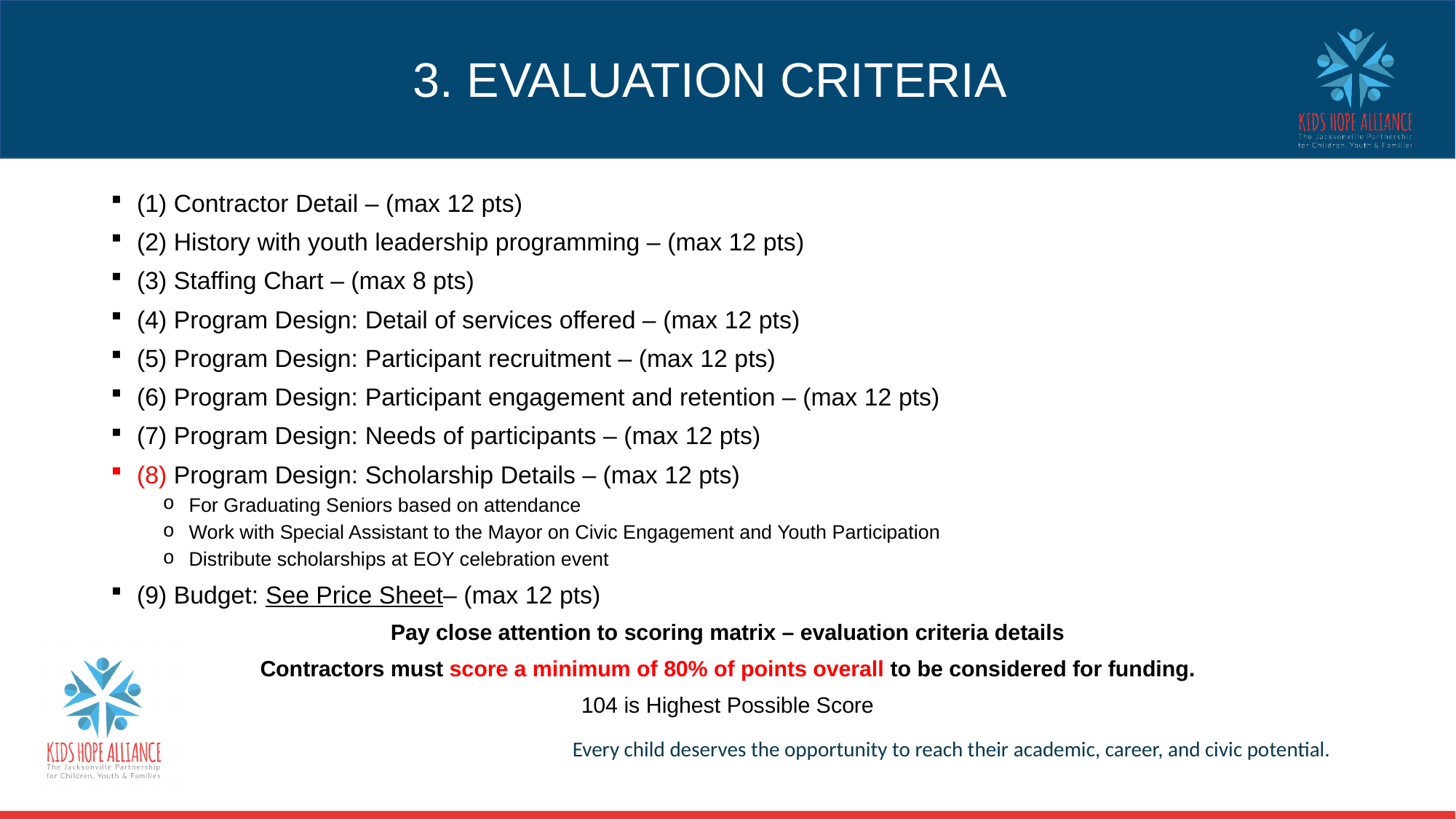

# 3. EVALUATION CRITERIA
(1) Contractor Detail – (max 12 pts)
(2) History with youth leadership programming – (max 12 pts)
(3) Staffing Chart – (max 8 pts)
(4) Program Design: Detail of services offered – (max 12 pts)
(5) Program Design: Participant recruitment – (max 12 pts)
(6) Program Design: Participant engagement and retention – (max 12 pts)
(7) Program Design: Needs of participants – (max 12 pts)
(8) Program Design: Scholarship Details – (max 12 pts)
For Graduating Seniors based on attendance
Work with Special Assistant to the Mayor on Civic Engagement and Youth Participation
Distribute scholarships at EOY celebration event
(9) Budget: See Price Sheet– (max 12 pts)
Pay close attention to scoring matrix – evaluation criteria details
Contractors must score a minimum of 80% of points overall to be considered for funding.
104 is Highest Possible Score